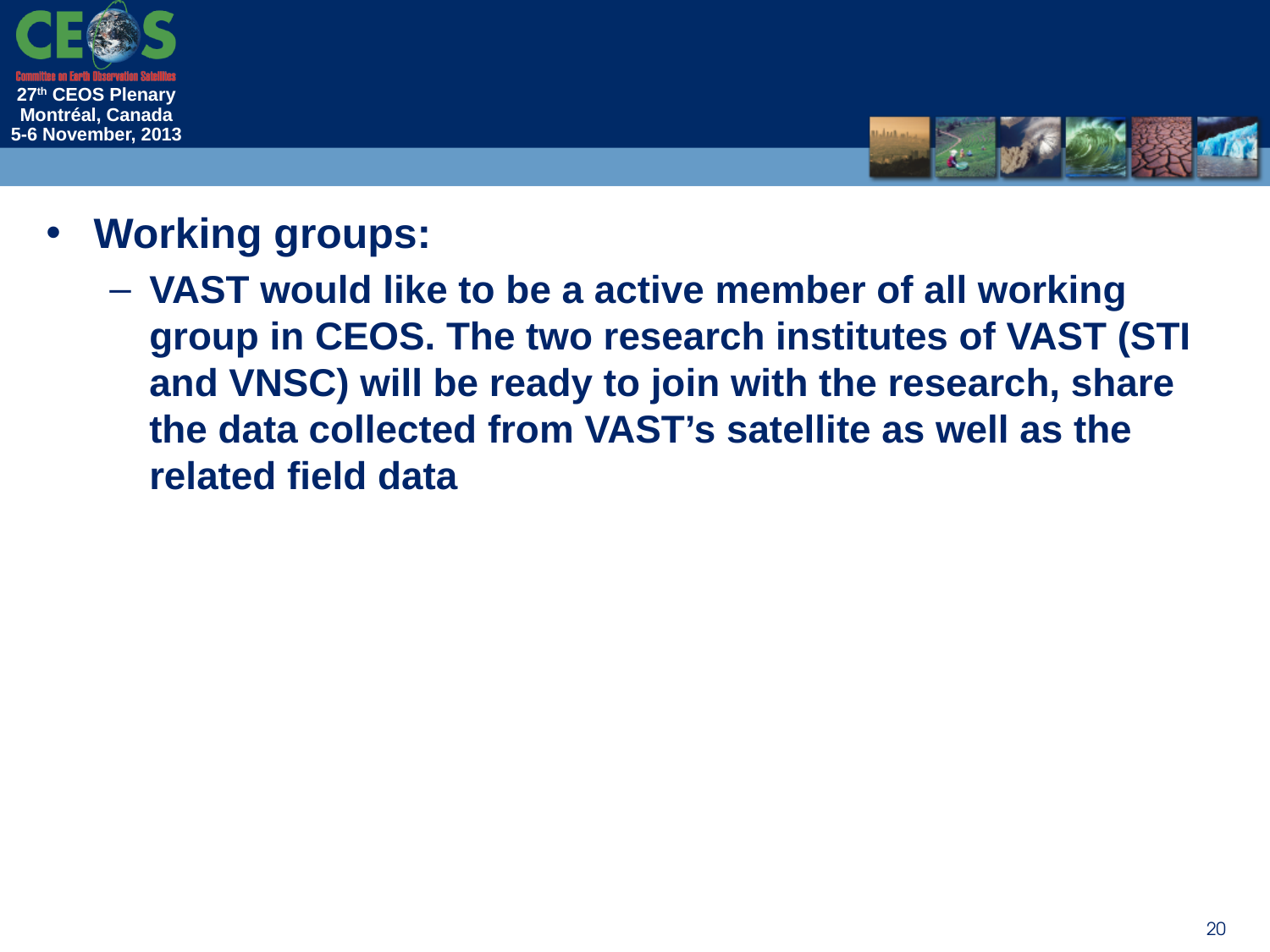

#
Working groups:
VAST would like to be a active member of all working group in CEOS. The two research institutes of VAST (STI and VNSC) will be ready to join with the research, share the data collected from VAST’s satellite as well as the related field data
20